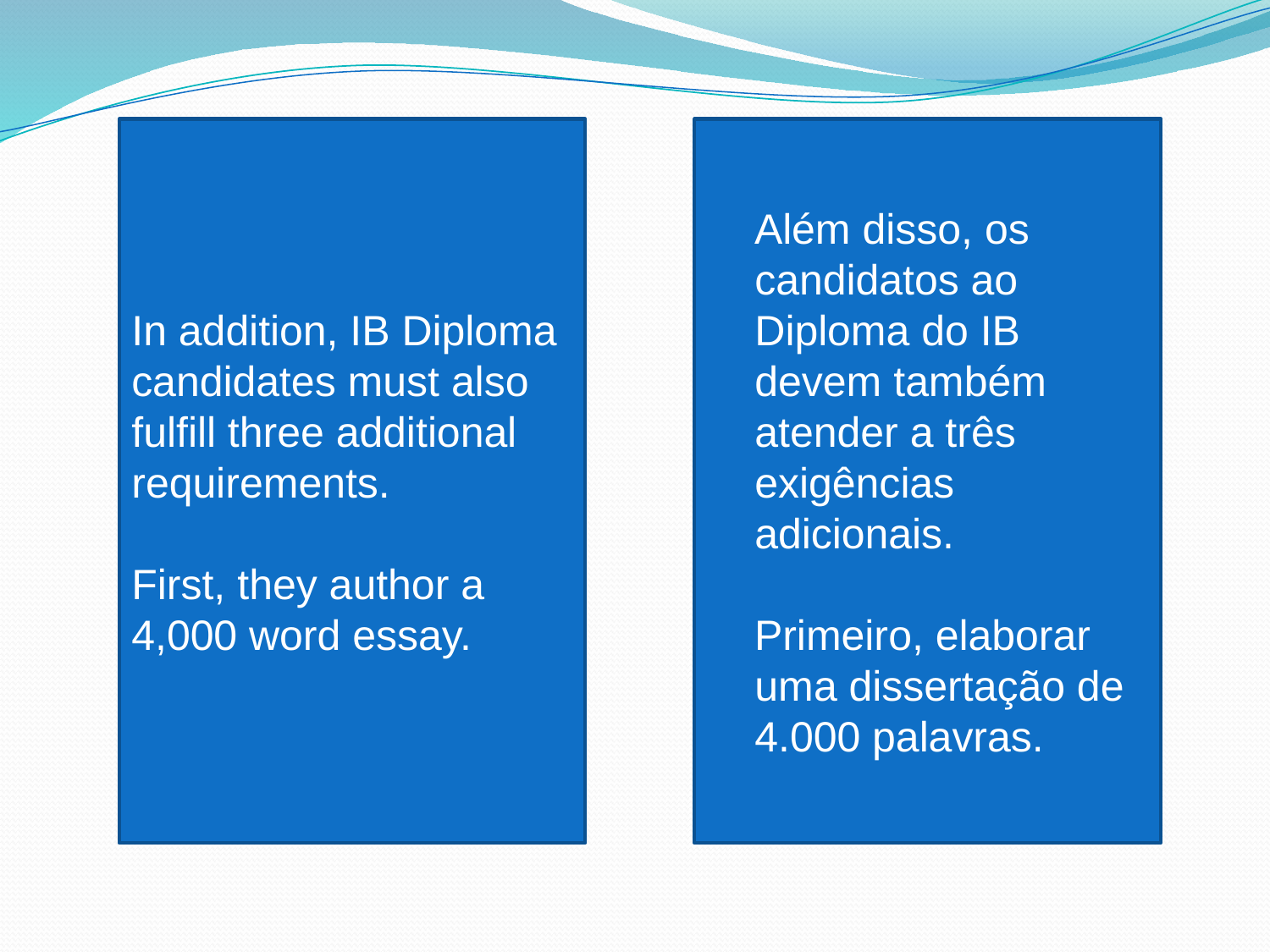

In addition, IB Diploma candidates must also fulfill three additional requirements.

First, they author a 4,000 word essay.
    Além disso, os candidatos ao Diploma do IB devem também atender a três exigências adicionais.

    Primeiro, elaborar uma dissertação de 4.000 palavras.